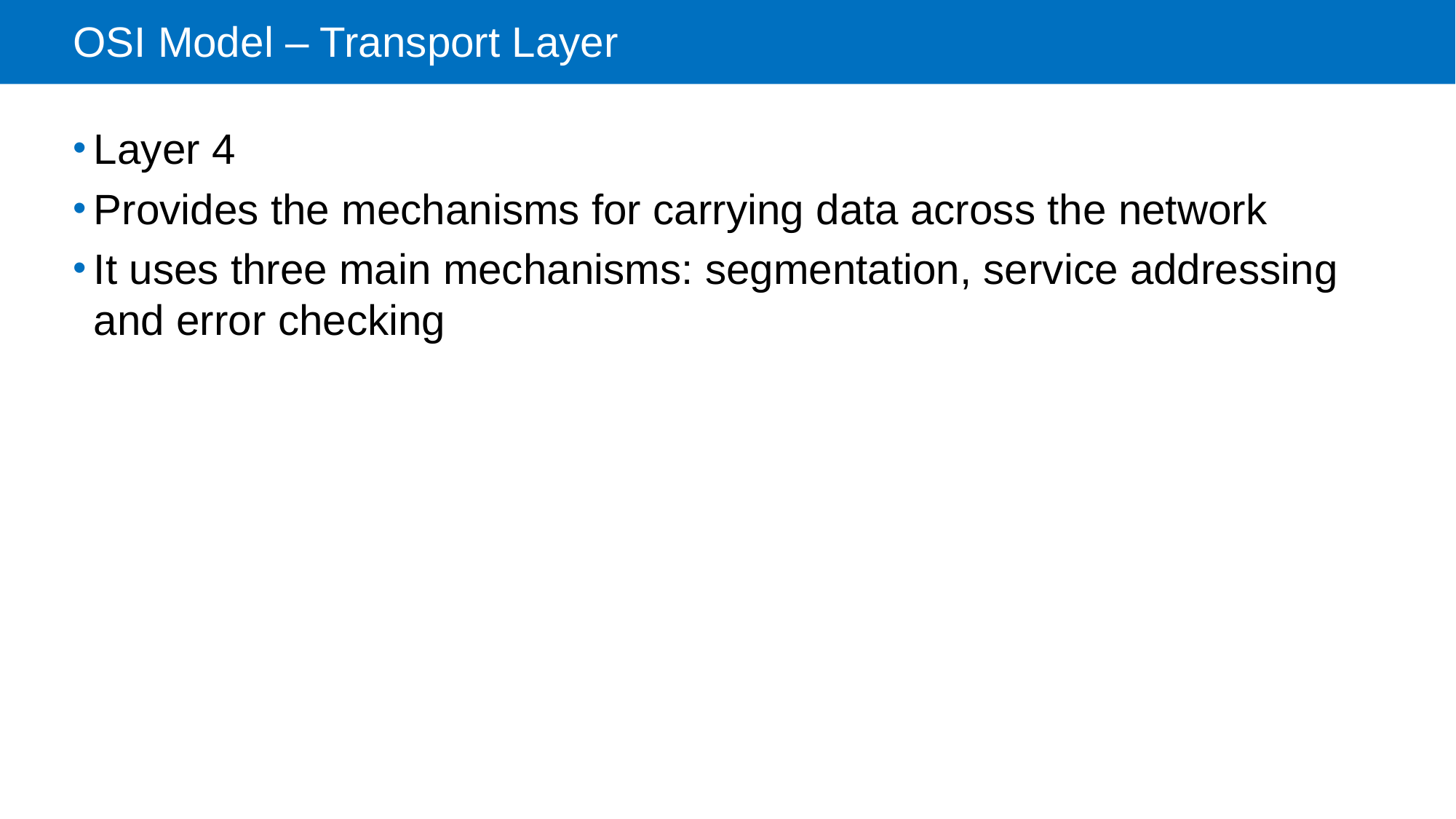

# OSI Model – Transport Layer
Layer 4
Provides the mechanisms for carrying data across the network
It uses three main mechanisms: segmentation, service addressing and error checking